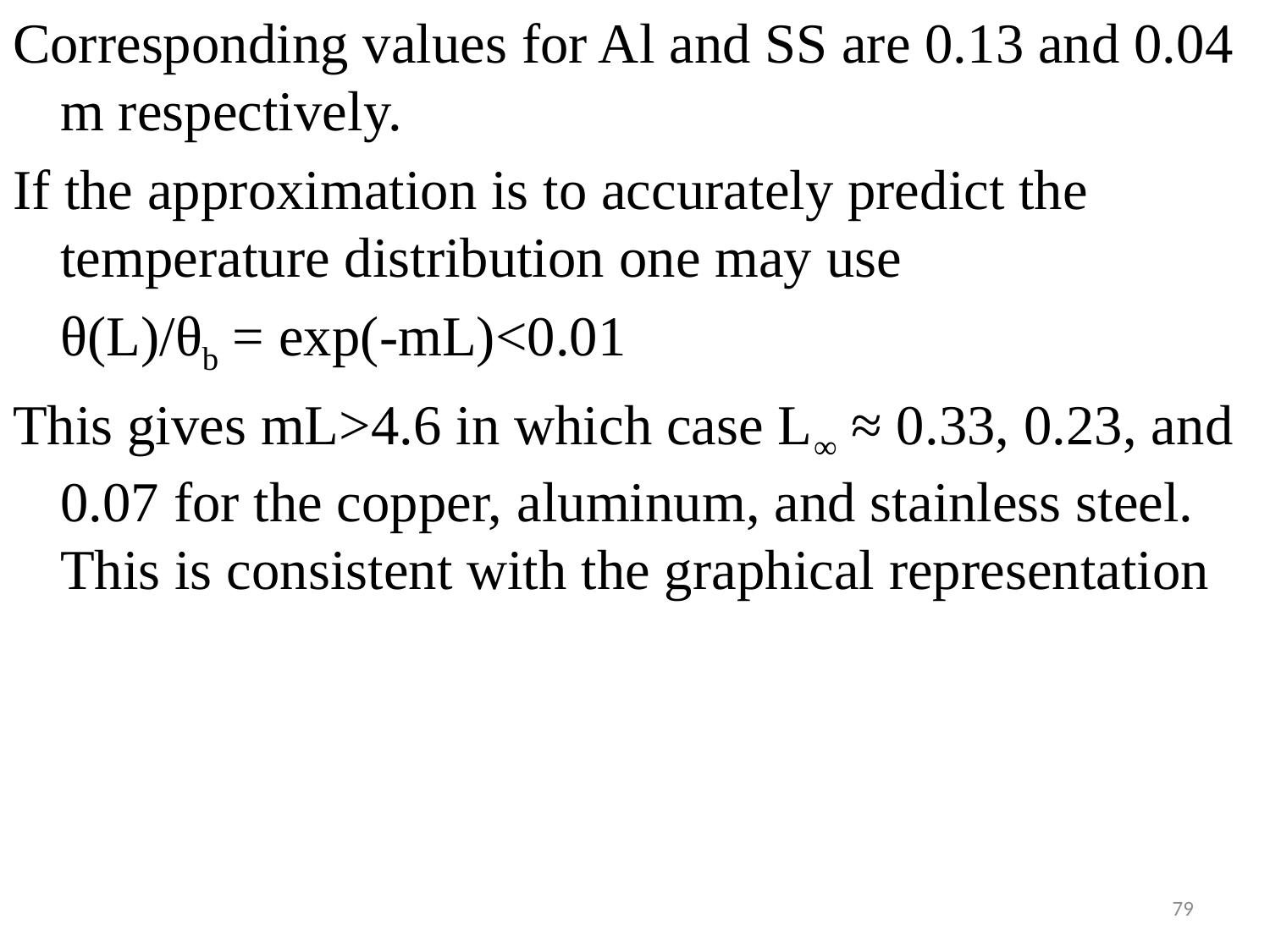

#
Corresponding values for Al and SS are 0.13 and 0.04 m respectively.
If the approximation is to accurately predict the temperature distribution one may use
	θ(L)/θb = exp(-mL)<0.01
This gives mL>4.6 in which case L∞ ≈ 0.33, 0.23, and 0.07 for the copper, aluminum, and stainless steel.  This is consistent with the graphical representation
79